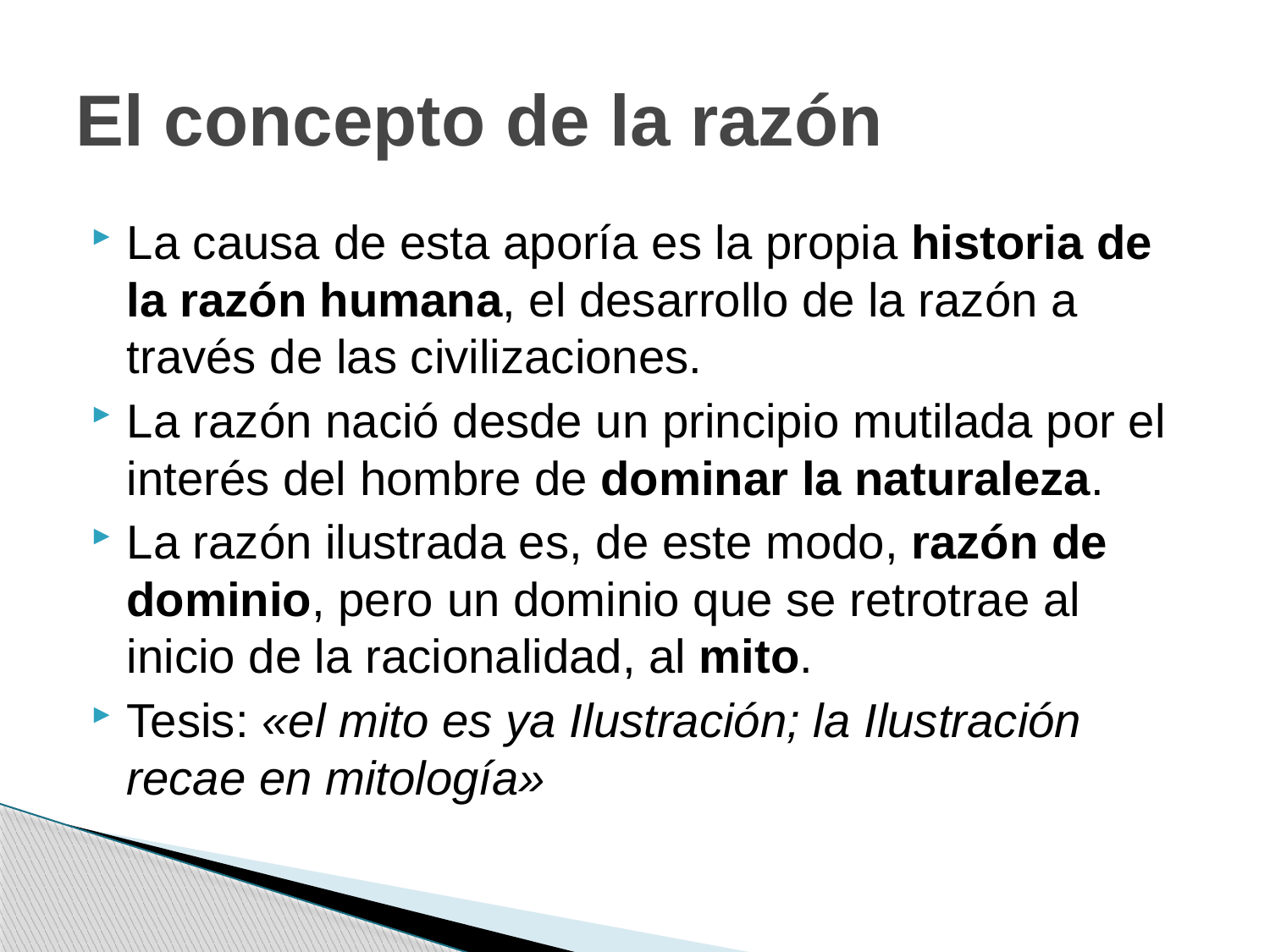

# El concepto de la razón
La causa de esta aporía es la propia historia de la razón humana, el desarrollo de la razón a través de las civilizaciones.
La razón nació desde un principio mutilada por el interés del hombre de dominar la naturaleza.
La razón ilustrada es, de este modo, razón de dominio, pero un dominio que se retrotrae al inicio de la racionalidad, al mito.
Tesis: «el mito es ya Ilustración; la Ilustración recae en mitología»